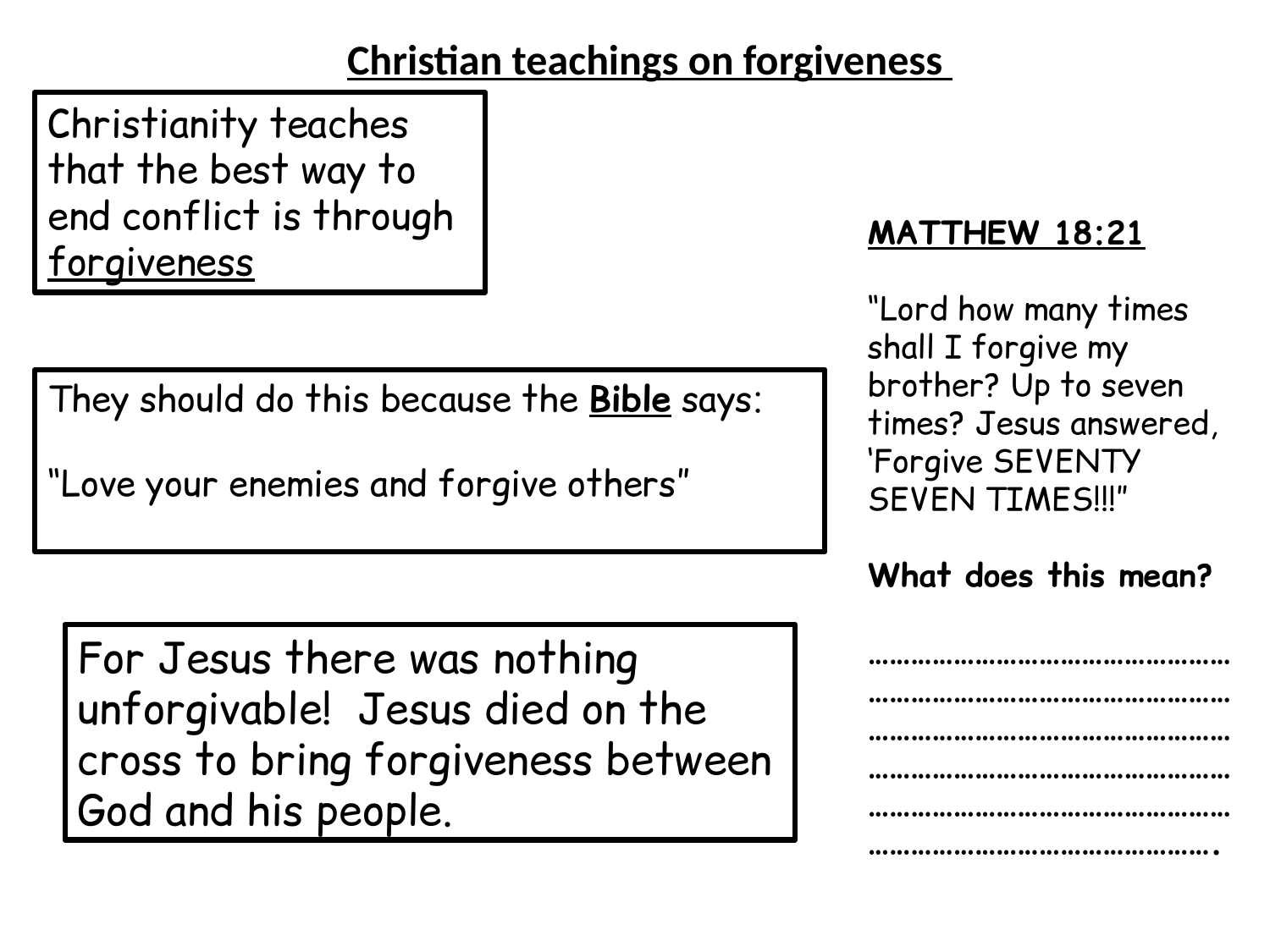

Christian teachings on forgiveness
Christianity teaches that the best way to end conflict is through forgiveness
MATTHEW 18:21

“Lord how many times shall I forgive my brother? Up to seven times? Jesus answered, ‘Forgive SEVENTY SEVEN TIMES!!!”

What does this mean?

…………………………………………………………………………………………………………………………………………………………………………………………………………………………………………………………………………….

They should do this because the Bible says:

“Love your enemies and forgive others”

For Jesus there was nothing unforgivable!  Jesus died on the cross to bring forgiveness between God and his people.